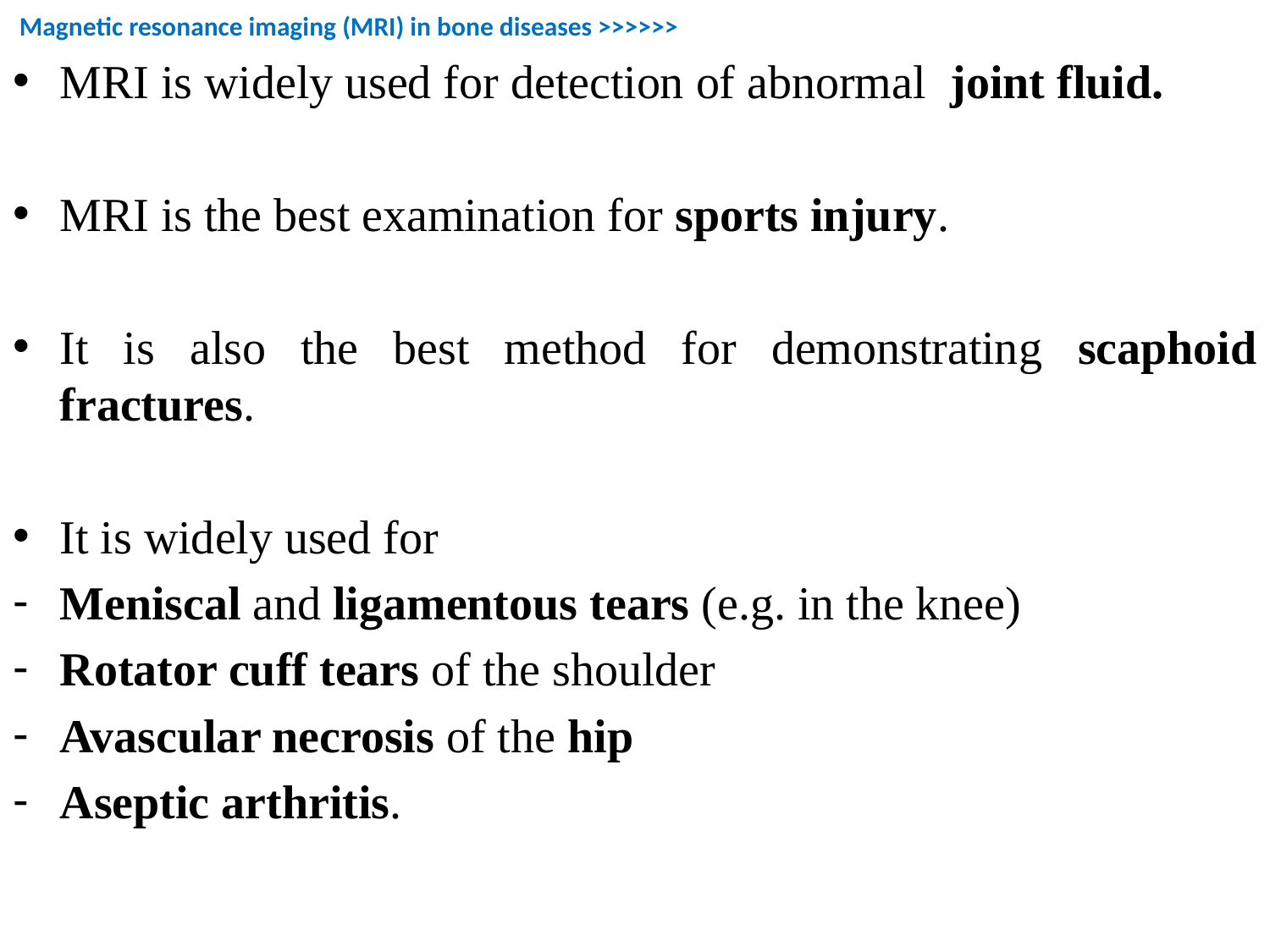

Magnetic resonance imaging (MRI) in bone diseases >>>>>>
MRI is widely used for detection of abnormal  joint fluid.

MRI is the best examination for sports injury.

It is also the best method for demonstrating scaphoid fractures.

It is widely used for
Meniscal and ligamentous tears (e.g. in the knee)
Rotator cuff tears of the shoulder
Avascular necrosis of the hip
Aseptic arthritis.